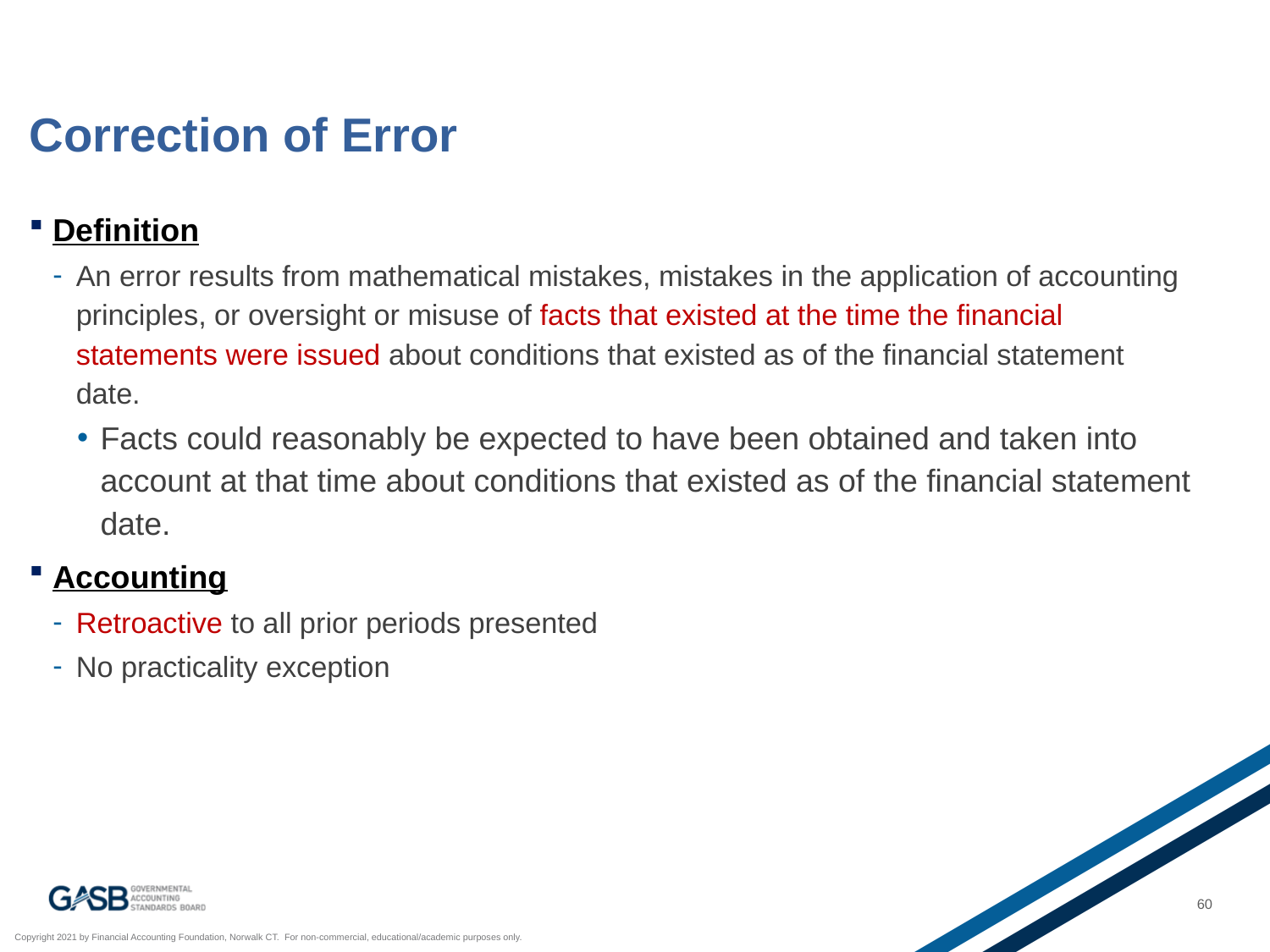

# Correction of Error
Definition
An error results from mathematical mistakes, mistakes in the application of accounting principles, or oversight or misuse of facts that existed at the time the financial statements were issued about conditions that existed as of the financial statement date.
Facts could reasonably be expected to have been obtained and taken into account at that time about conditions that existed as of the financial statement date.
Accounting
Retroactive to all prior periods presented
No practicality exception
60